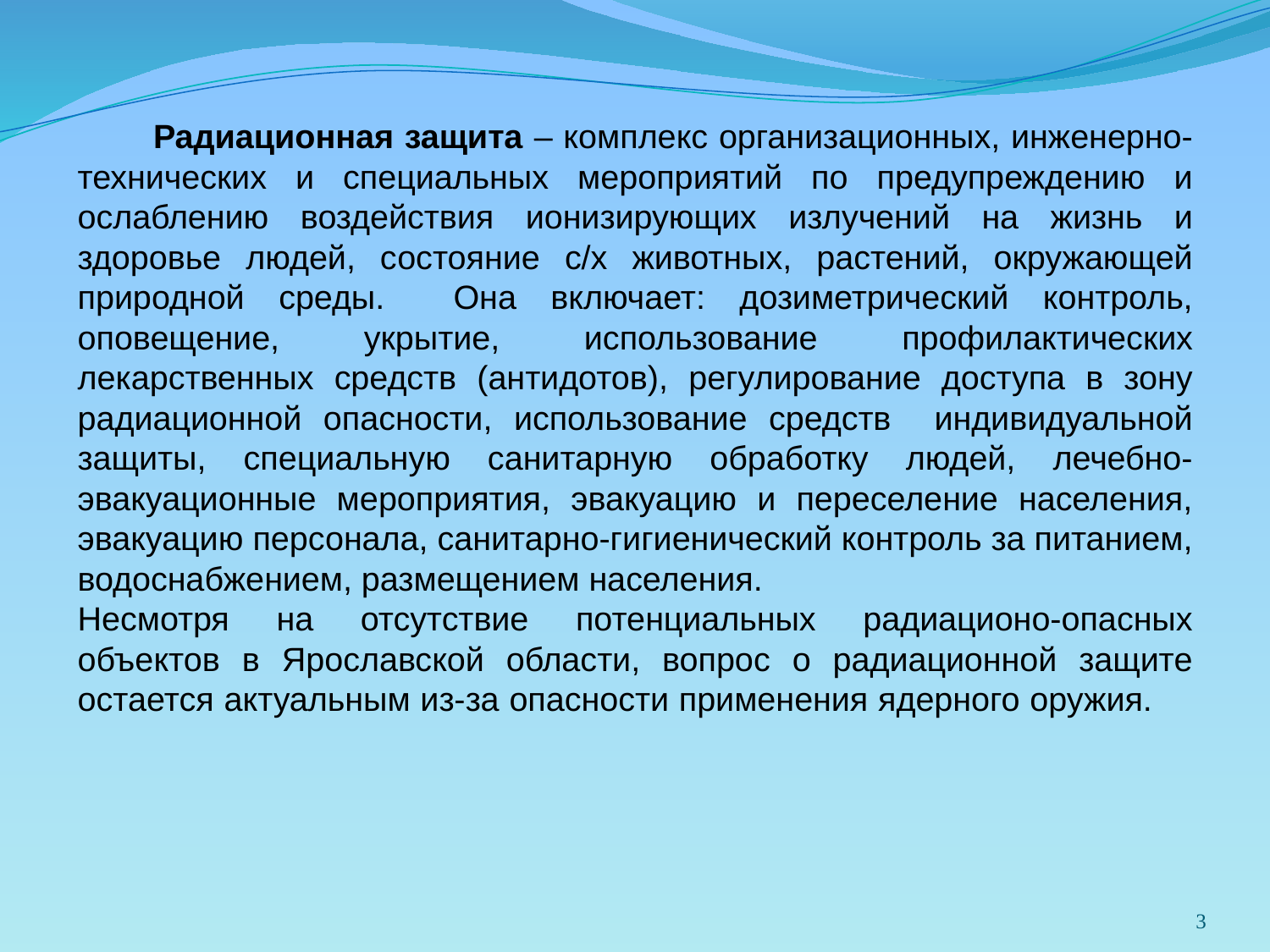

Радиационная защита – комплекс организационных, инженерно-технических и специальных мероприятий по предупреждению и ослаблению воздействия ионизирующих излучений на жизнь и здоровье людей, состояние с/х животных, растений, окружающей природной среды.  Она включает: дозиметрический контроль, оповещение, укрытие, использование профилактических лекарственных средств (антидотов), регулирование доступа в зону радиационной опасности, использование средств  индивидуальной защиты, специальную санитарную обработку людей, лечебно-эвакуационные мероприятия, эвакуацию и переселение населения, эвакуацию персонала, санитарно-гигиенический контроль за питанием, водоснабжением, размещением населения.
Несмотря на отсутствие потенциальных радиационо-опасных объектов в Ярославской области, вопрос о радиационной защите остается актуальным из-за опасности применения ядерного оружия.
3